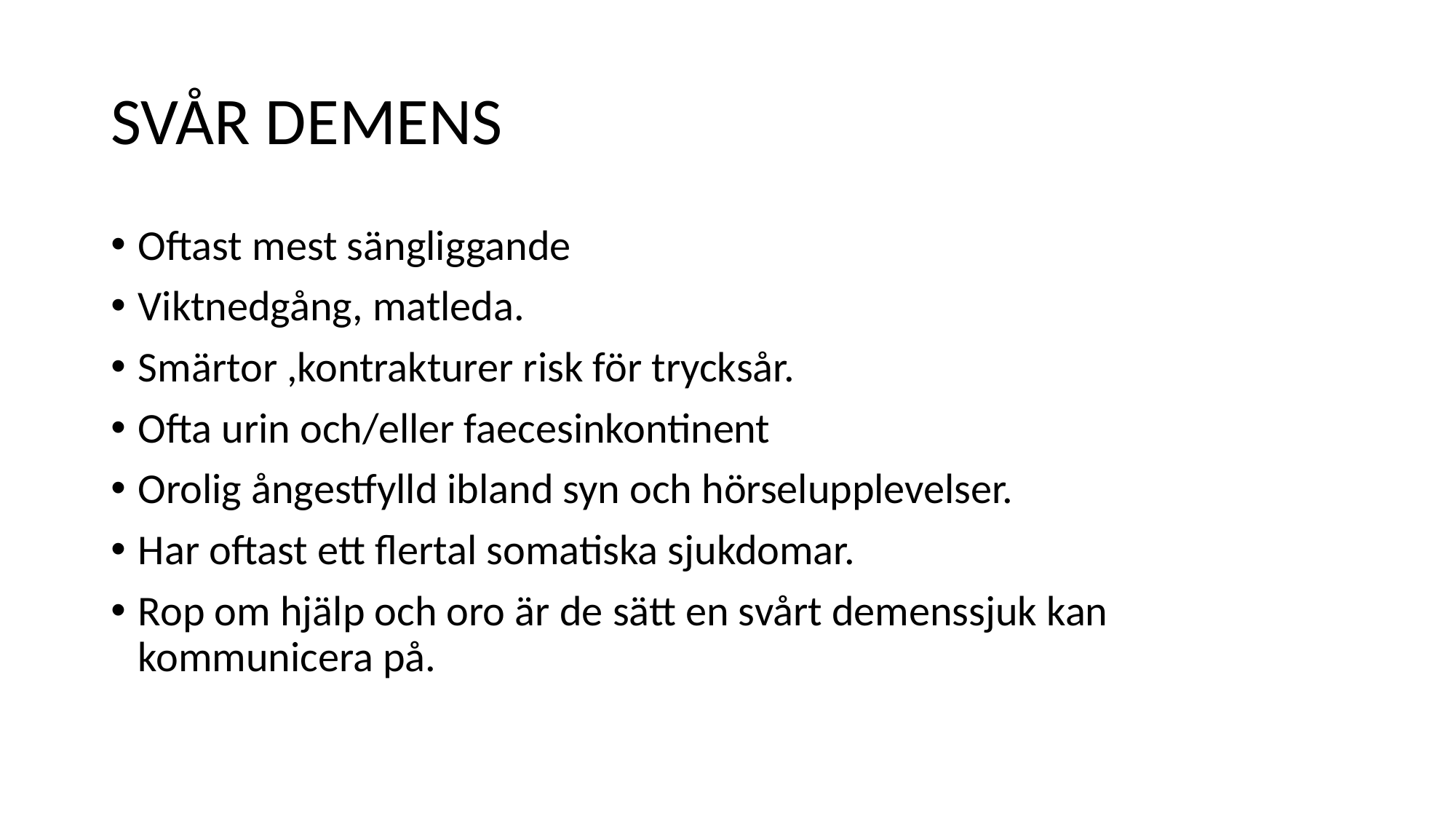

# SVÅR DEMENS
Oftast mest sängliggande
Viktnedgång, matleda.
Smärtor ,kontrakturer risk för trycksår.
Ofta urin och/eller faecesinkontinent
Orolig ångestfylld ibland syn och hörselupplevelser.
Har oftast ett flertal somatiska sjukdomar.
Rop om hjälp och oro är de sätt en svårt demenssjuk kan kommunicera på.